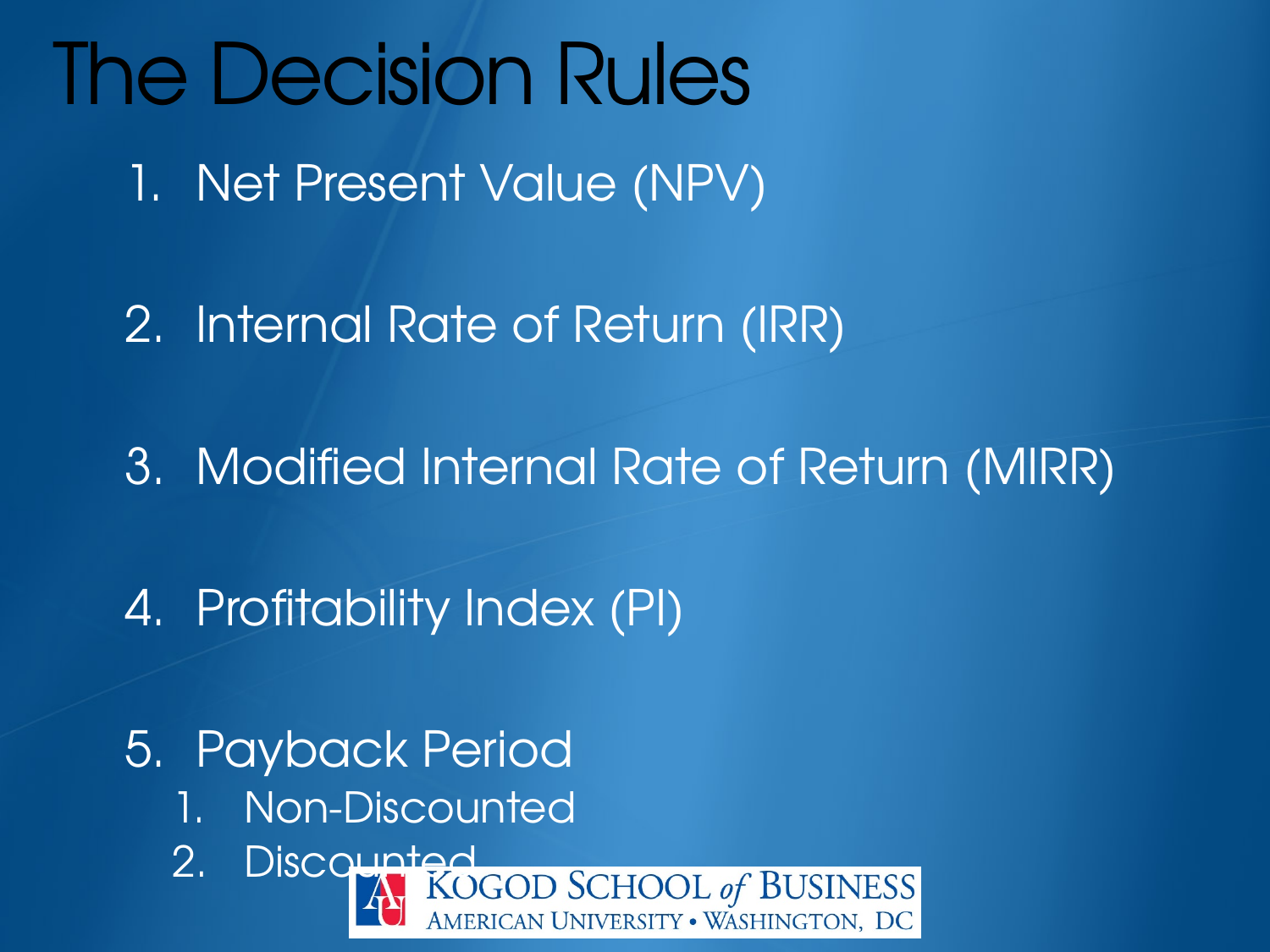

# The Decision Rules
Net Present Value (NPV)

Internal Rate of Return (IRR)

Modified Internal Rate of Return (MIRR)

Profitability Index (PI)

Payback Period
Non-Discounted
Discounted